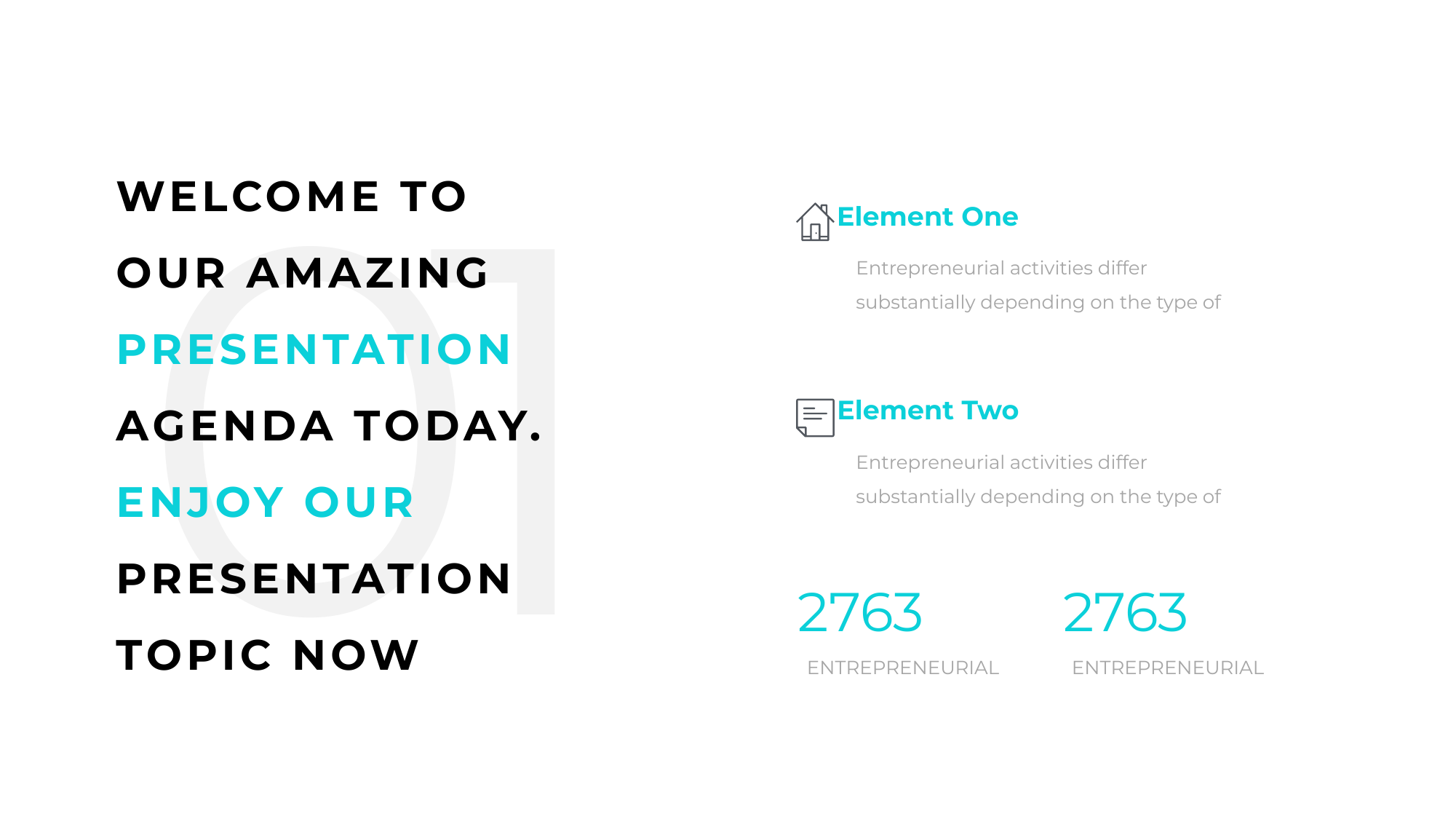

0
1
WELCOME TO
OUR AMAZING PRESENTATION AGENDA TODAY. ENJOY OUR PRESENTATION TOPIC NOW
Element One

Entrepreneurial activities differ substantially depending on the type of
Element Two

Entrepreneurial activities differ substantially depending on the type of
2763
2763
ENTREPRENEURIAL
ENTREPRENEURIAL